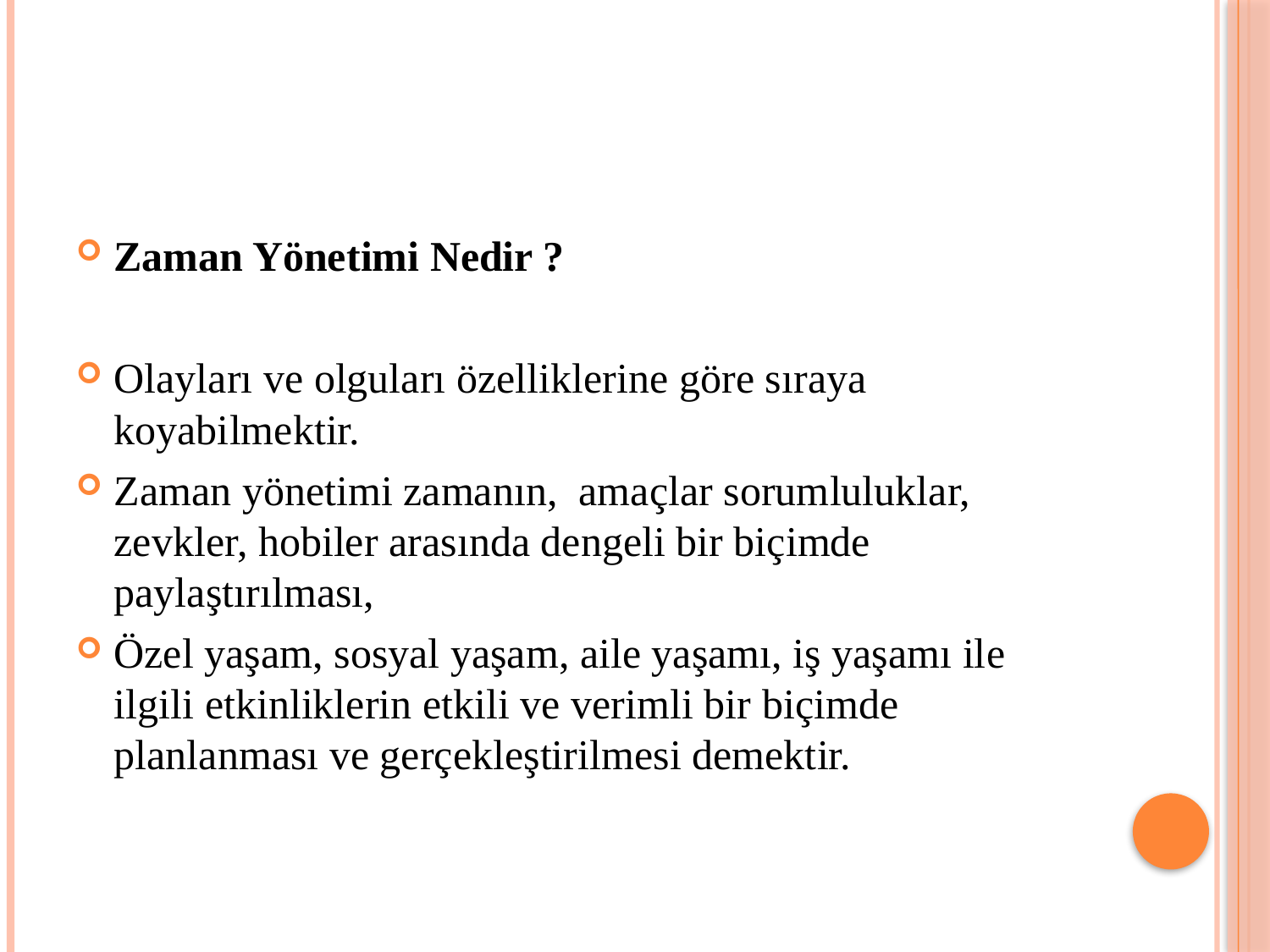

#
Zaman Yönetimi Nedir ?

Olayları ve olguları özelliklerine göre sıraya koyabilmektir.
Zaman yönetimi zamanın,  amaçlar sorumluluklar, zevkler, hobiler arasında dengeli bir biçimde paylaştırılması,
Özel yaşam, sosyal yaşam, aile yaşamı, iş yaşamı ile ilgili etkinliklerin etkili ve verimli bir biçimde planlanması ve gerçekleştirilmesi demektir.